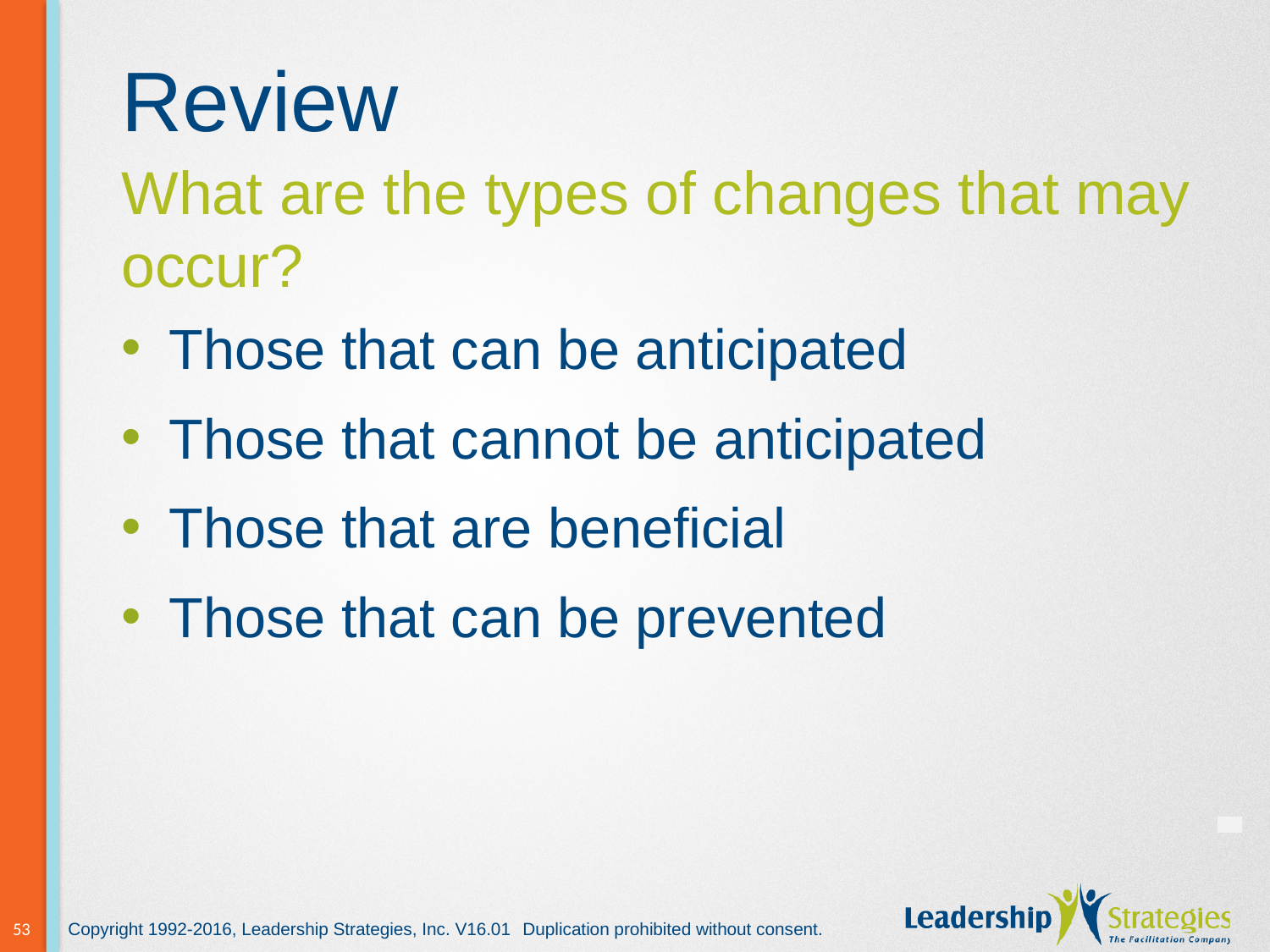

# Review
What are the types of changes that may occur?
Those that can be anticipated
Those that cannot be anticipated
Those that are beneficial
Those that can be prevented

-
53